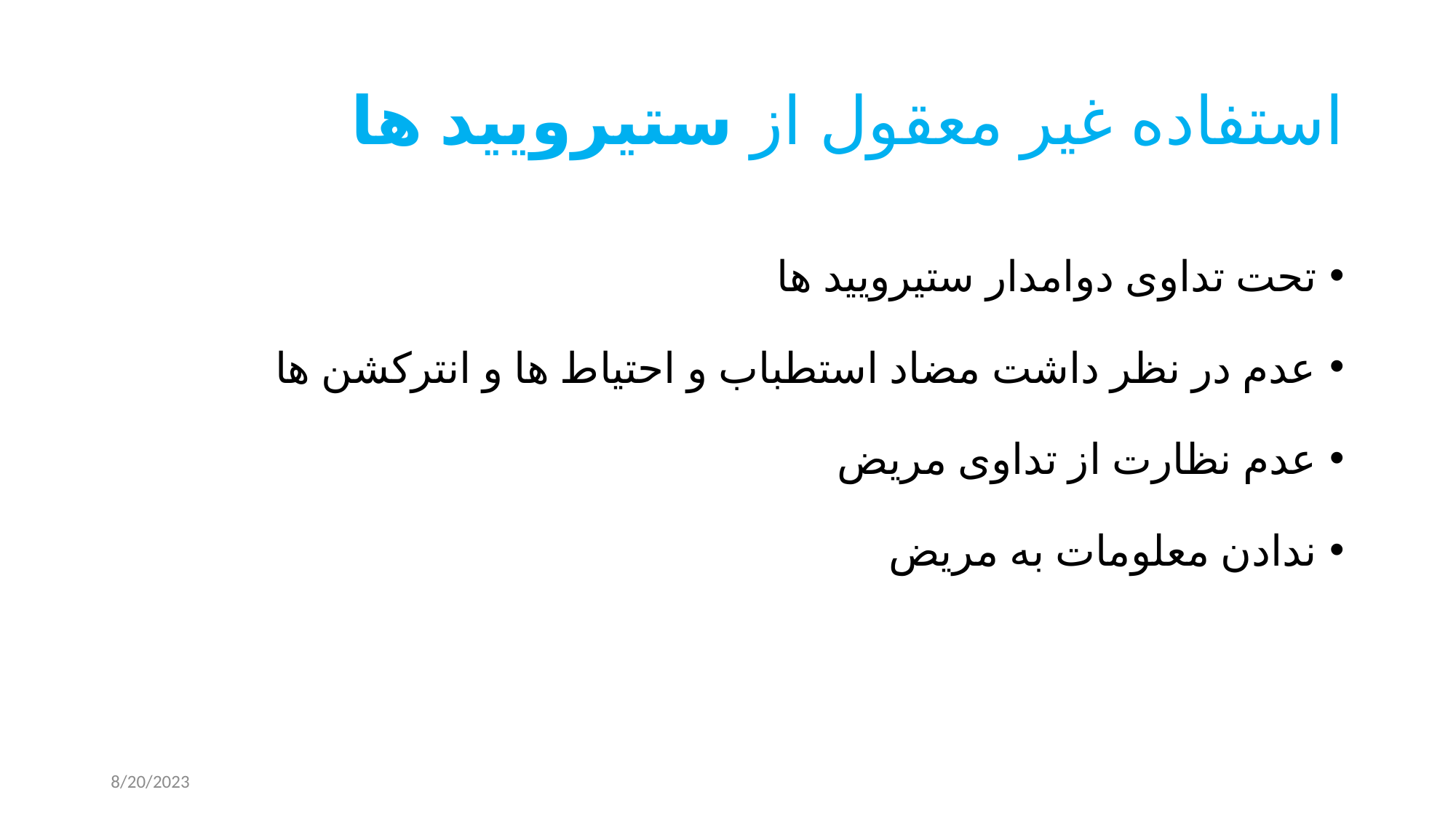

# استفاده غیر معقول از ستیرویید ها
تحت تداوی دوامدار ستیرویید ها
عدم در نظر داشت مضاد استطباب و احتیاط ها و انترکشن ها
عدم نظارت از تداوی مریض
ندادن معلومات به مریض
8/20/2023